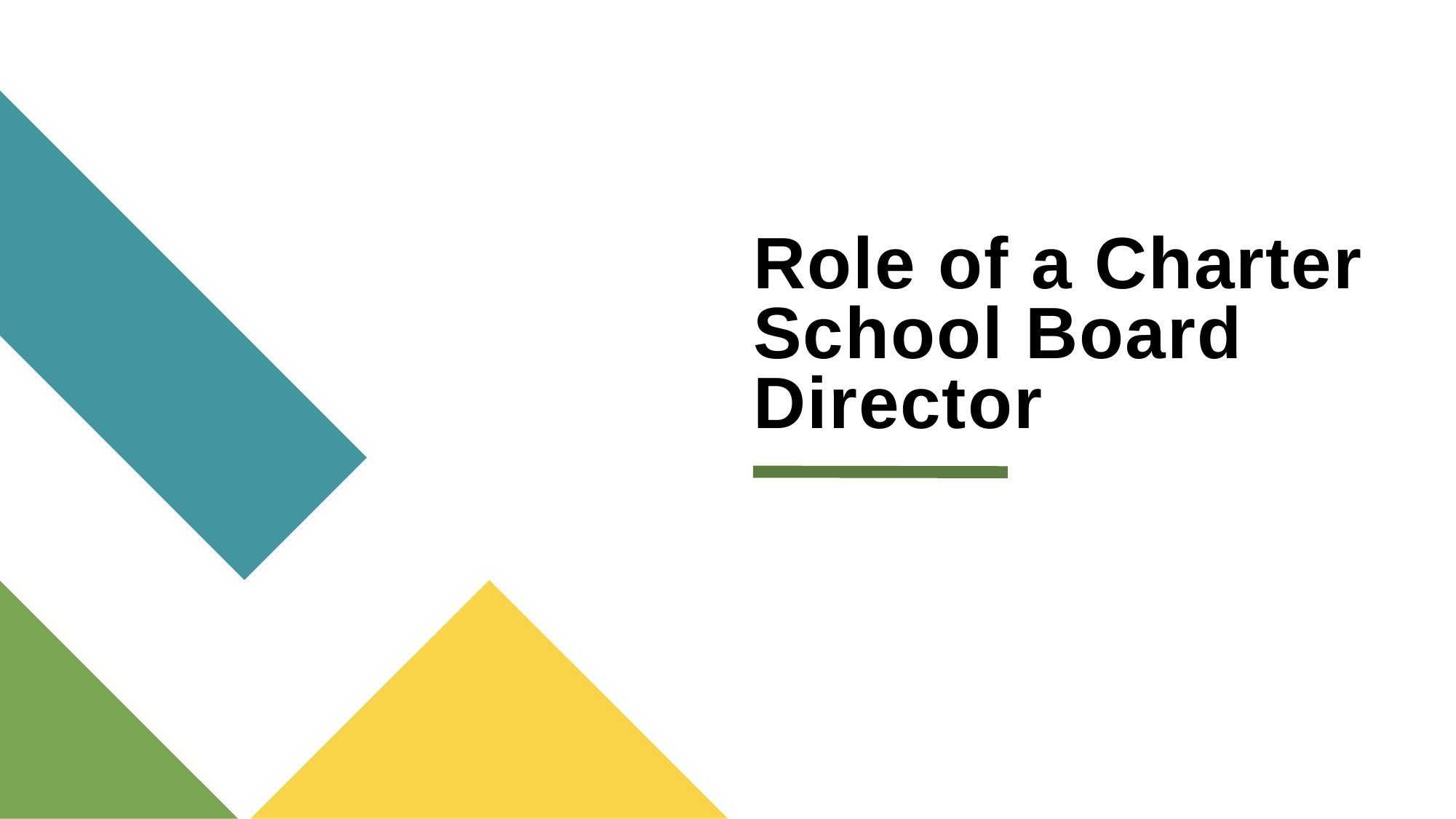

# Role of a Charter School Board Director